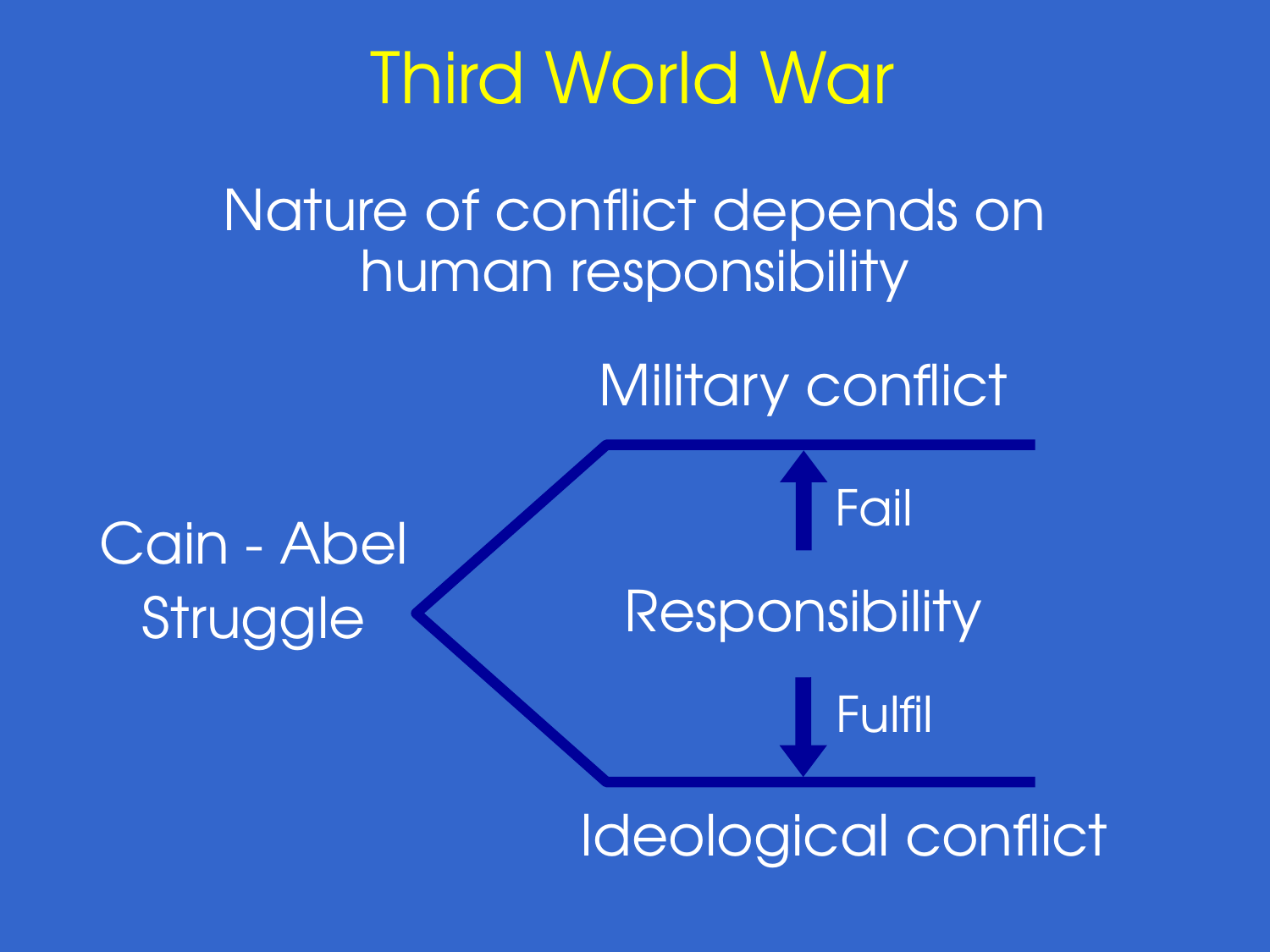

Third World War
Nature of conflict depends on human responsibility
Military conflict

Fail
Cain - Abel
Struggle

Responsibility
Fulfil

Ideological conflict